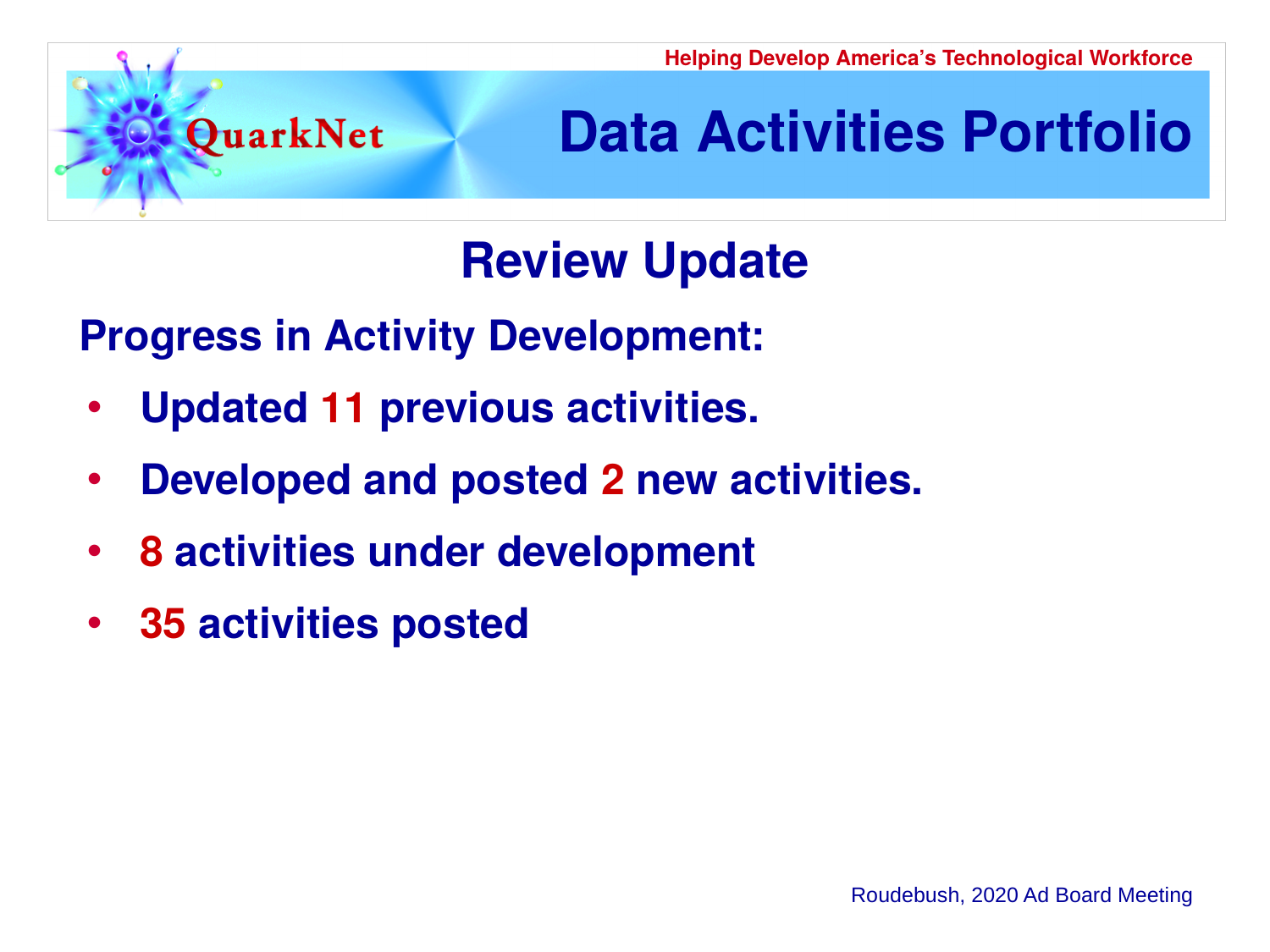

# Data Activities Portfolio
Review Update
Progress in Activity Development:
Updated 11 previous activities.
Developed and posted 2 new activities.
8 activities under development
35 activities posted